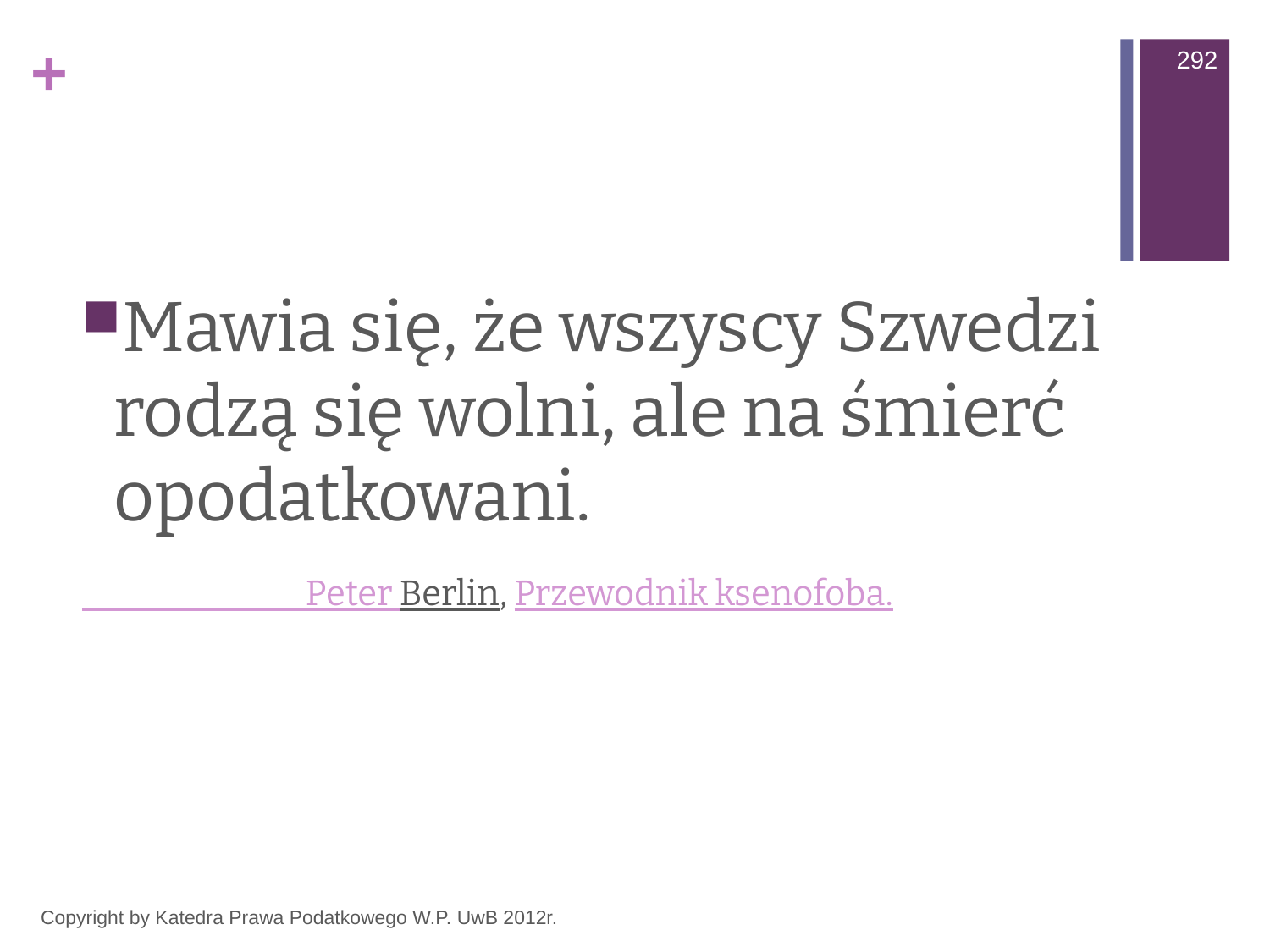

292
#
Mawia się, że wszyscy Szwedzi rodzą się wolni, ale na śmierć opodatkowani.
                                Peter Berlin, Przewodnik ksenofoba.

Copyright by Katedra Prawa Podatkowego W.P. UwB 2012r.